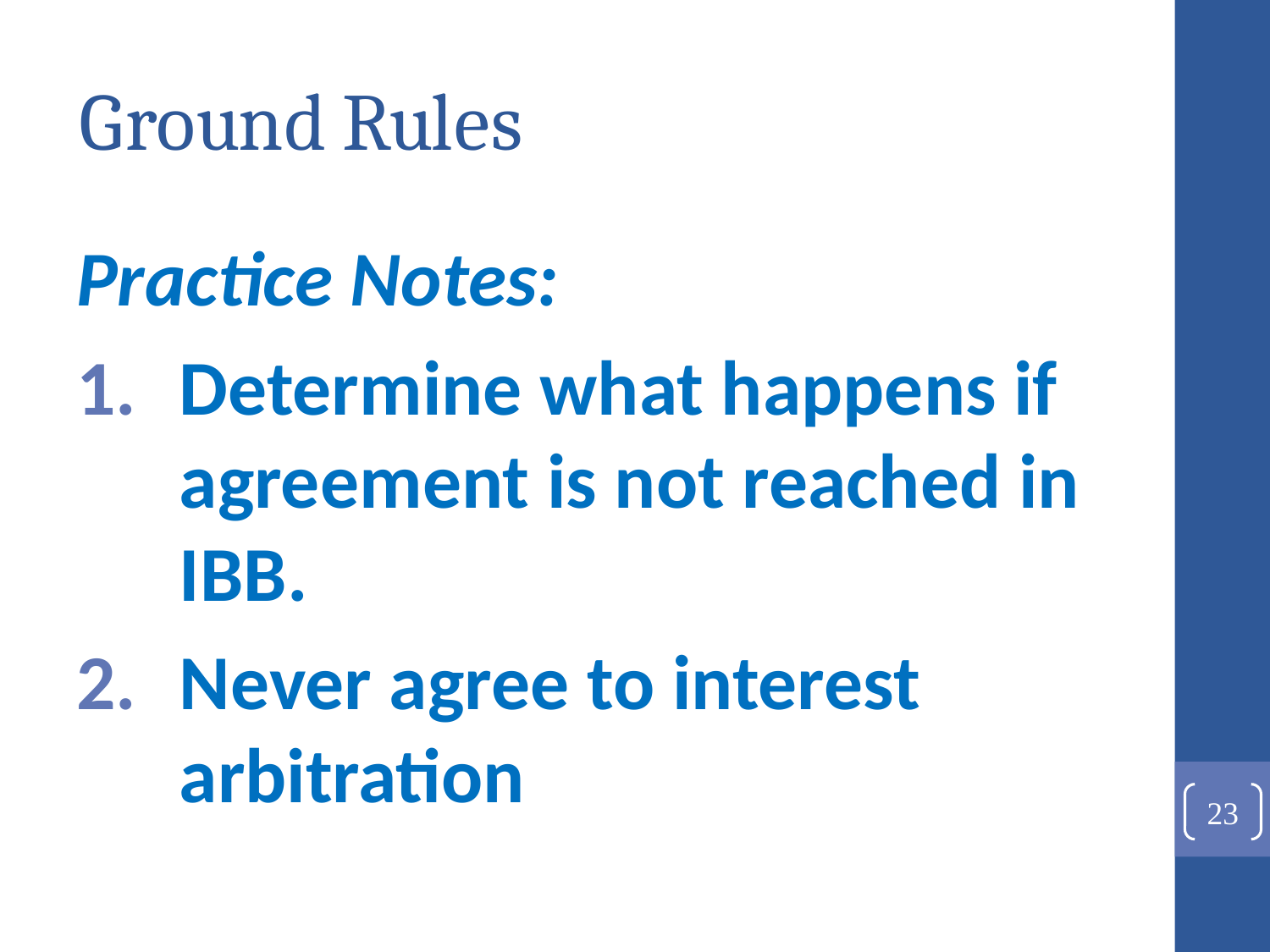

# Ground Rules
Practice Notes:
Determine what happens if agreement is not reached in IBB.
Never agree to interest arbitration

23